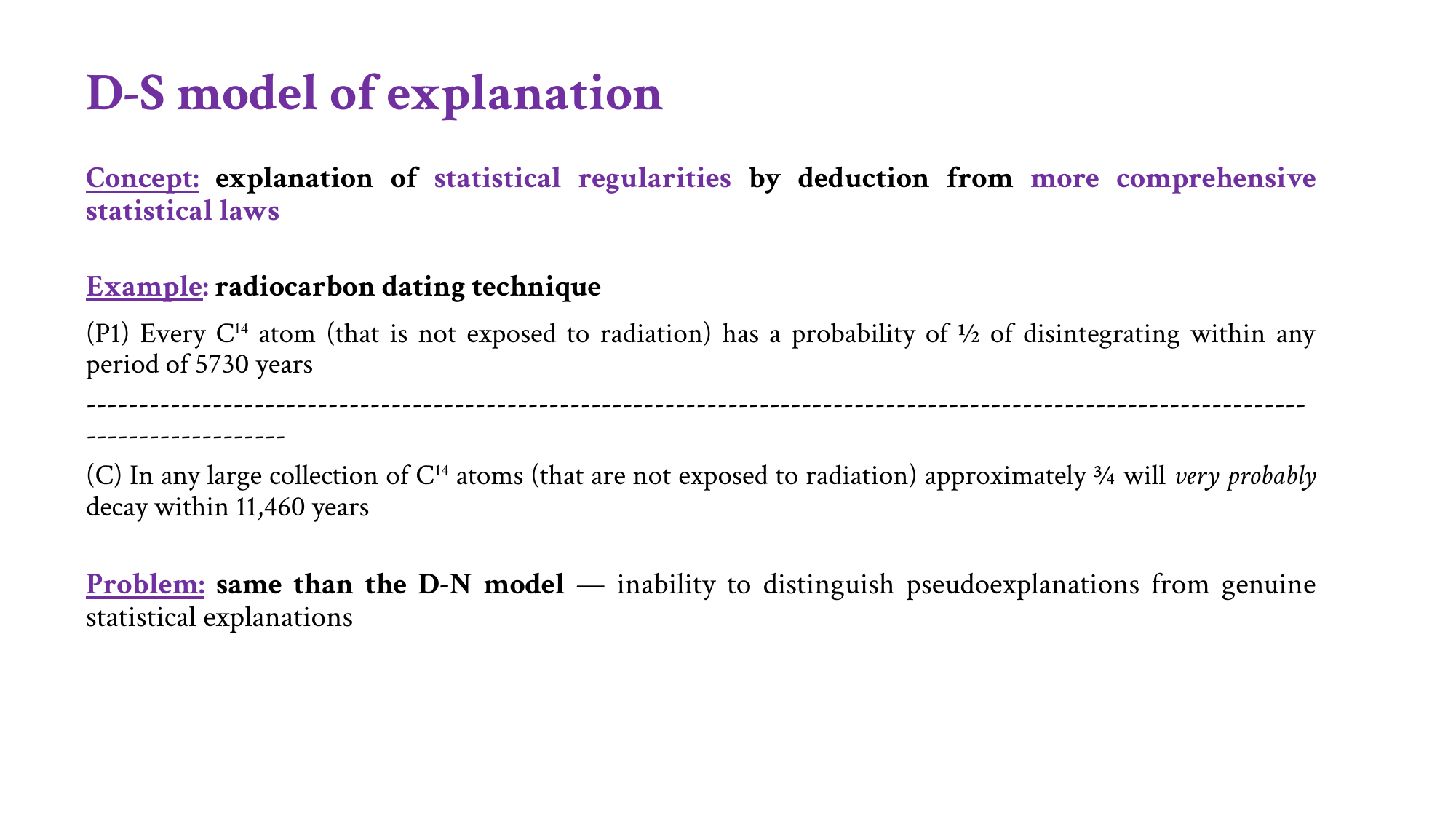

# D-S model of explanation
Concept: explanation of statistical regularities by deduction from more comprehensive statistical laws
Example: radiocarbon dating technique
(P1) Every C14 atom (that is not exposed to radiation) has a probability of ½ of disintegrating within any period of 5730 years
---------------------------------------------------------------------------------------------------------------------------------------
(C) In any large collection of C14 atoms (that are not exposed to radiation) approximately ¾ will very probably decay within 11,460 years
Problem: same than the D-N model — inability to distinguish pseudoexplanations from genuine statistical explanations